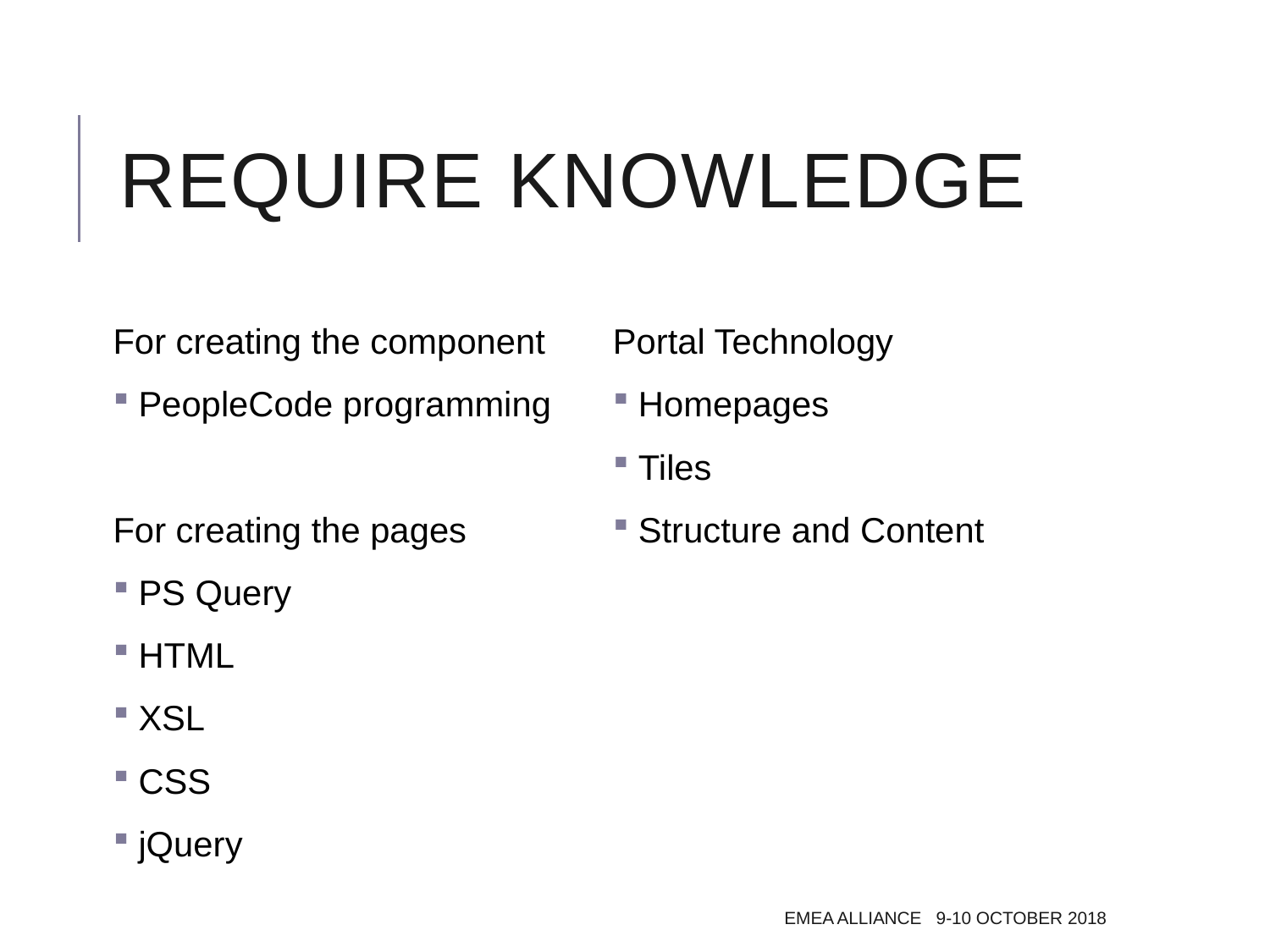

# Require knowledge
For creating the component
PeopleCode programming

For creating the pages
PS Query
HTML
XSL
CSS
jQuery
Portal Technology
Homepages
Tiles
Structure and Content
EMEA Alliance   9-10 October 2018